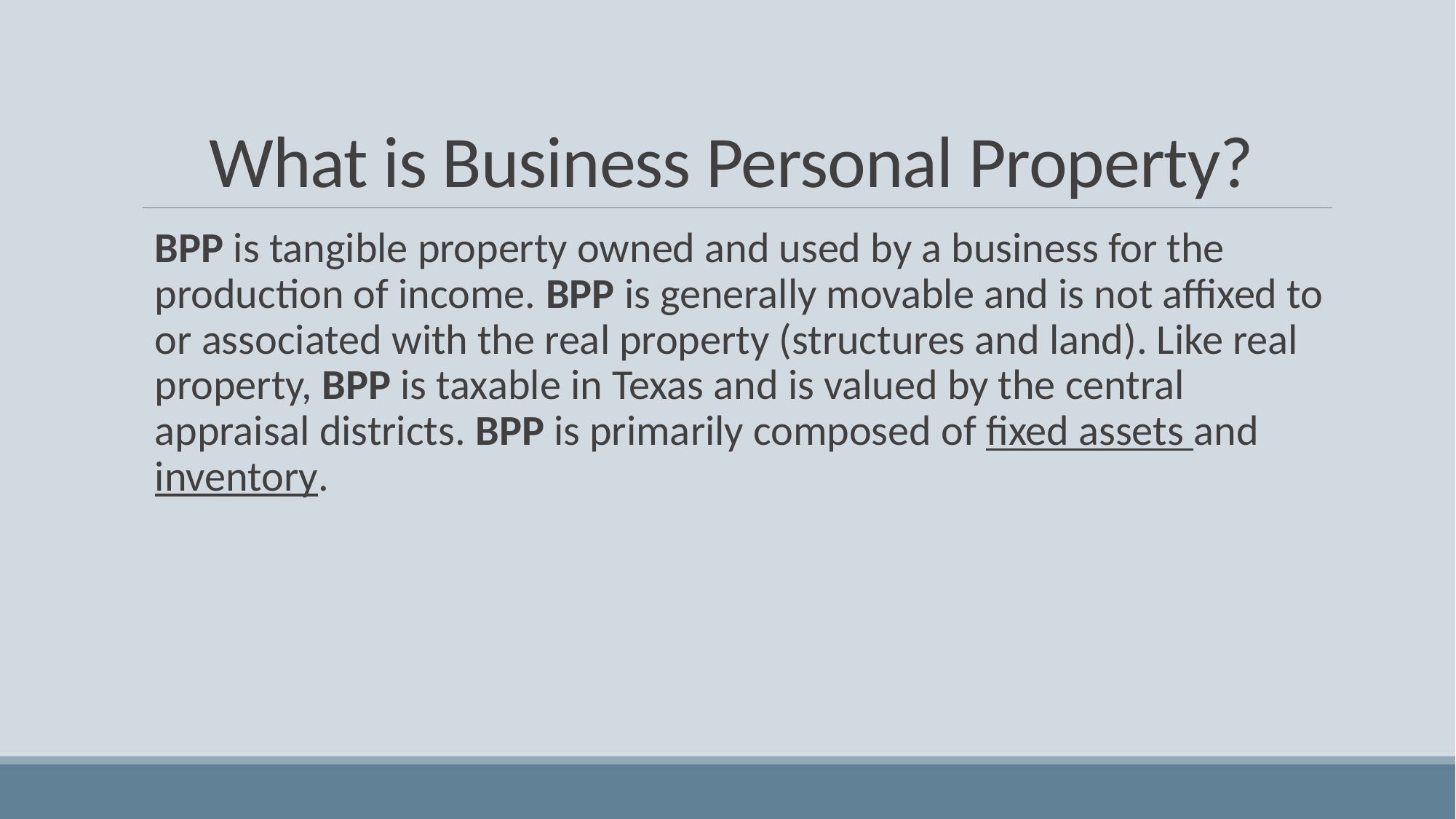

# What is Business Personal Property?
BPP is tangible property owned and used by a business for the production of income. BPP is generally movable and is not affixed to or associated with the real property (structures and land). Like real property, BPP is taxable in Texas and is valued by the central appraisal districts. BPP is primarily composed of fixed assets and inventory.